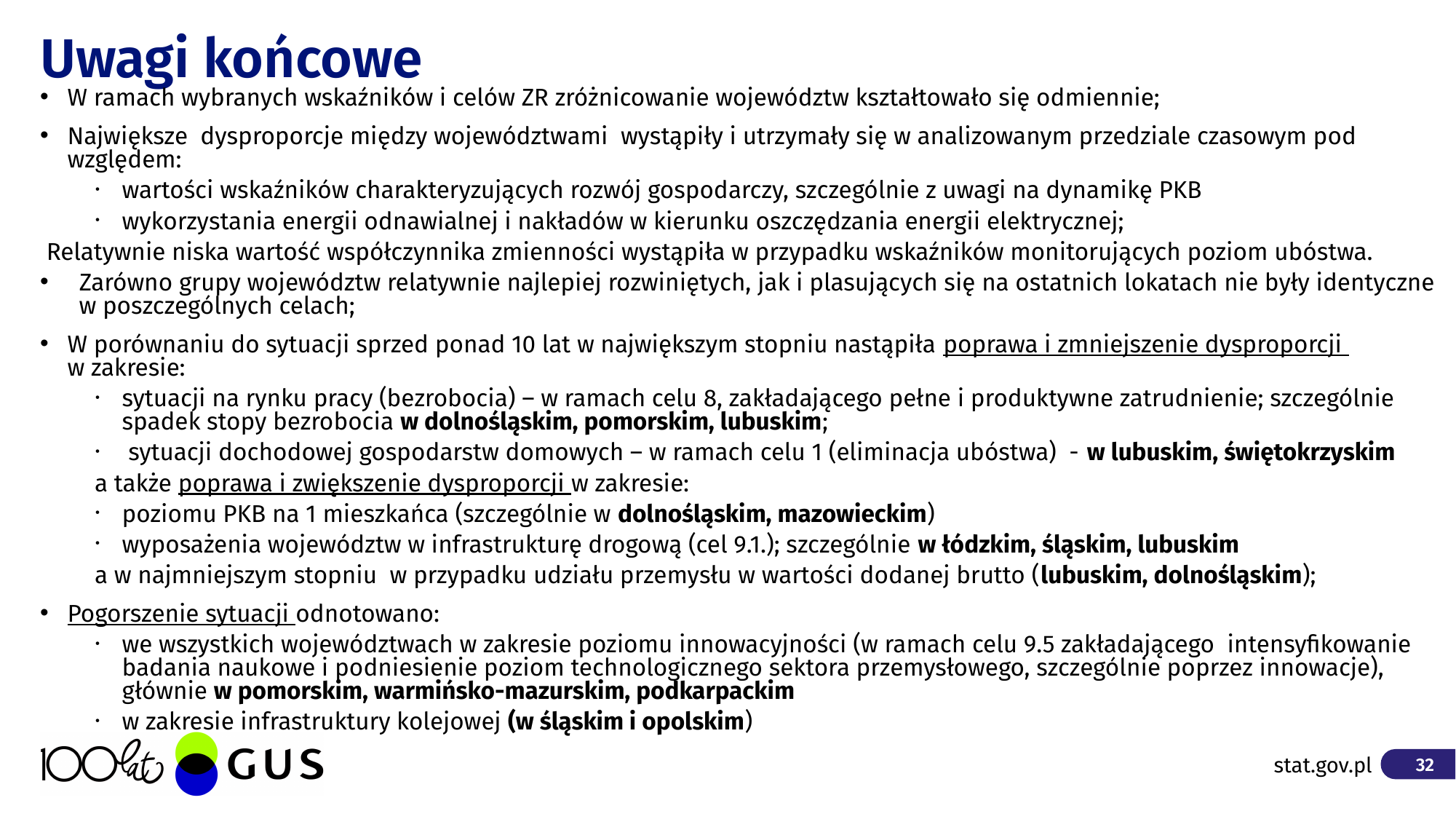

# Uwagi końcowe
W ramach wybranych wskaźników i celów ZR zróżnicowanie województw kształtowało się odmiennie;
Największe  dysproporcje między województwami  wystąpiły i utrzymały się w analizowanym przedziale czasowym pod względem:
wartości wskaźników charakteryzujących rozwój gospodarczy, szczególnie z uwagi na dynamikę PKB
wykorzystania energii odnawialnej i nakładów w kierunku oszczędzania energii elektrycznej;
 Relatywnie niska wartość współczynnika zmienności wystąpiła w przypadku wskaźników monitorujących poziom ubóstwa.
 Zarówno grupy województw relatywnie najlepiej rozwiniętych, jak i plasujących się na ostatnich lokatach nie były identyczne  w poszczególnych celach;
W porównaniu do sytuacji sprzed ponad 10 lat w największym stopniu nastąpiła poprawa i zmniejszenie dysproporcji
w zakresie:
sytuacji na rynku pracy (bezrobocia) – w ramach celu 8, zakładającego pełne i produktywne zatrudnienie; szczególnie spadek stopy bezrobocia w dolnośląskim, pomorskim, lubuskim;
 sytuacji dochodowej gospodarstw domowych – w ramach celu 1 (eliminacja ubóstwa)  - w lubuskim, świętokrzyskim
a także poprawa i zwiększenie dysproporcji w zakresie:
poziomu PKB na 1 mieszkańca (szczególnie w dolnośląskim, mazowieckim)
wyposażenia województw w infrastrukturę drogową (cel 9.1.); szczególnie w łódzkim, śląskim, lubuskim
a w najmniejszym stopniu  w przypadku udziału przemysłu w wartości dodanej brutto (lubuskim, dolnośląskim);
Pogorszenie sytuacji odnotowano:
we wszystkich województwach w zakresie poziomu innowacyjności (w ramach celu 9.5 zakładającego  intensyfikowanie badania naukowe i podniesienie poziom technologicznego sektora przemysłowego, szczególnie poprzez innowacje), głównie w pomorskim, warmińsko-mazurskim, podkarpackim
w zakresie infrastruktury kolejowej (w śląskim i opolskim)